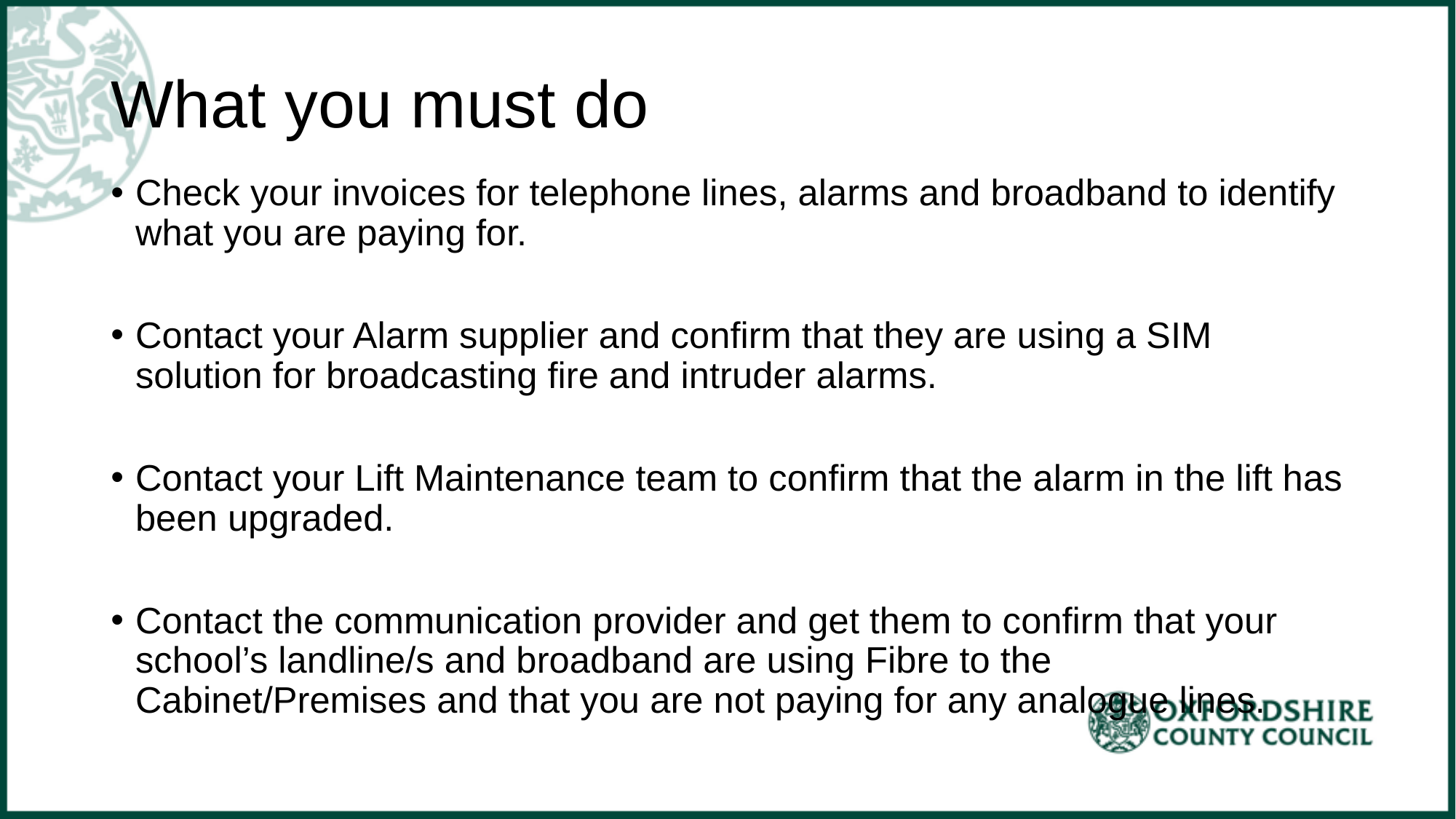

# What you must do
Check your invoices for telephone lines, alarms and broadband to identify what you are paying for.

Contact your Alarm supplier and confirm that they are using a SIM solution for broadcasting fire and intruder alarms.

Contact your Lift Maintenance team to confirm that the alarm in the lift has been upgraded.

Contact the communication provider and get them to confirm that your school’s landline/s and broadband are using Fibre to the Cabinet/Premises and that you are not paying for any analogue lines.